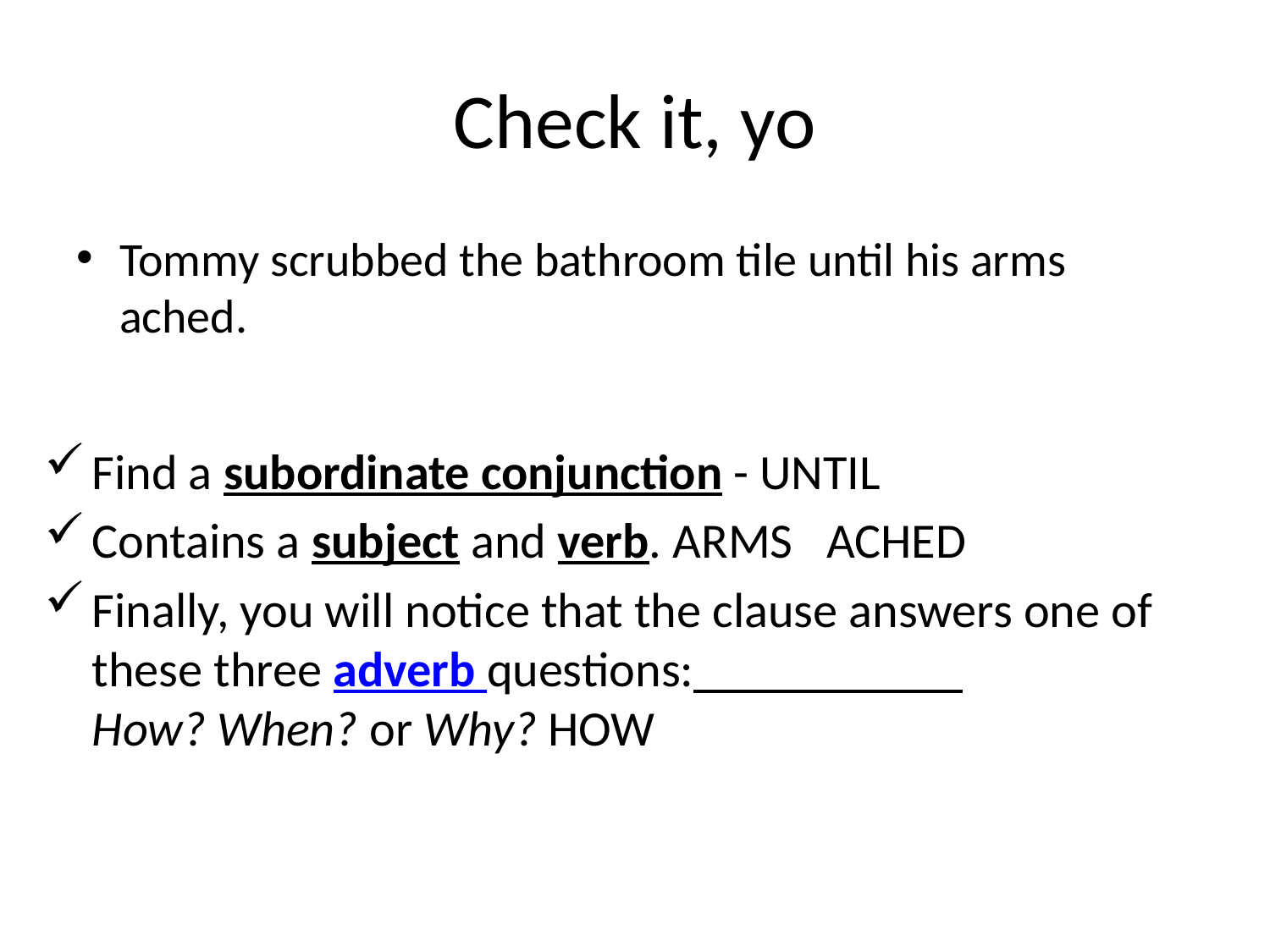

# Check it, yo
Tommy scrubbed the bathroom tile until his arms ached.
Find a subordinate conjunction - UNTIL
Contains a subject and verb. ARMS   ACHED
Finally, you will notice that the clause answers one of these three adverb questions:                        How? When? or Why? HOW